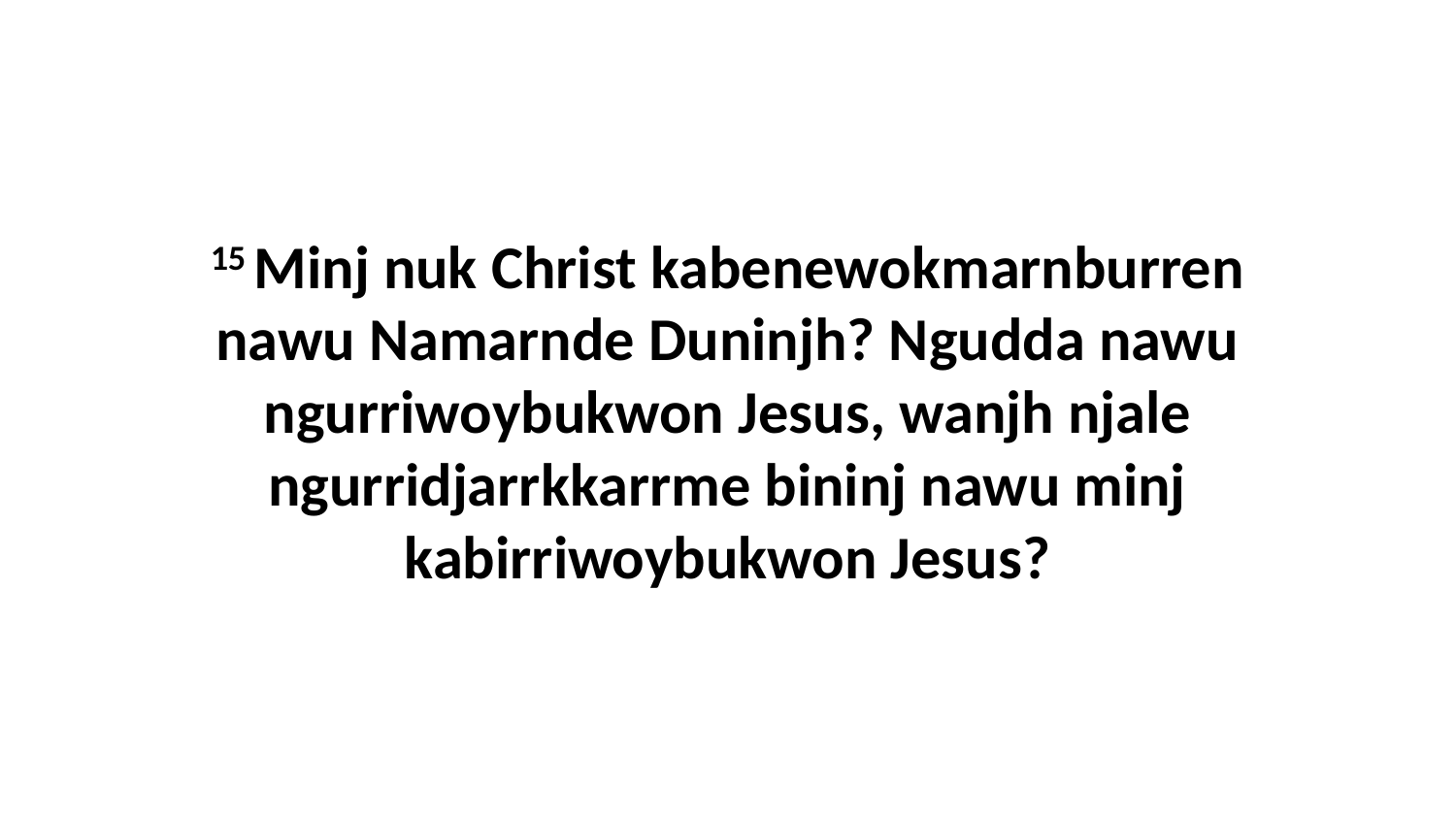

15 Minj nuk Christ kabenewokmarnburren nawu Namarnde Duninjh? Ngudda nawu ngurriwoybukwon Jesus, wanjh njale ngurridjarrkkarrme bininj nawu minj kabirriwoybukwon Jesus?